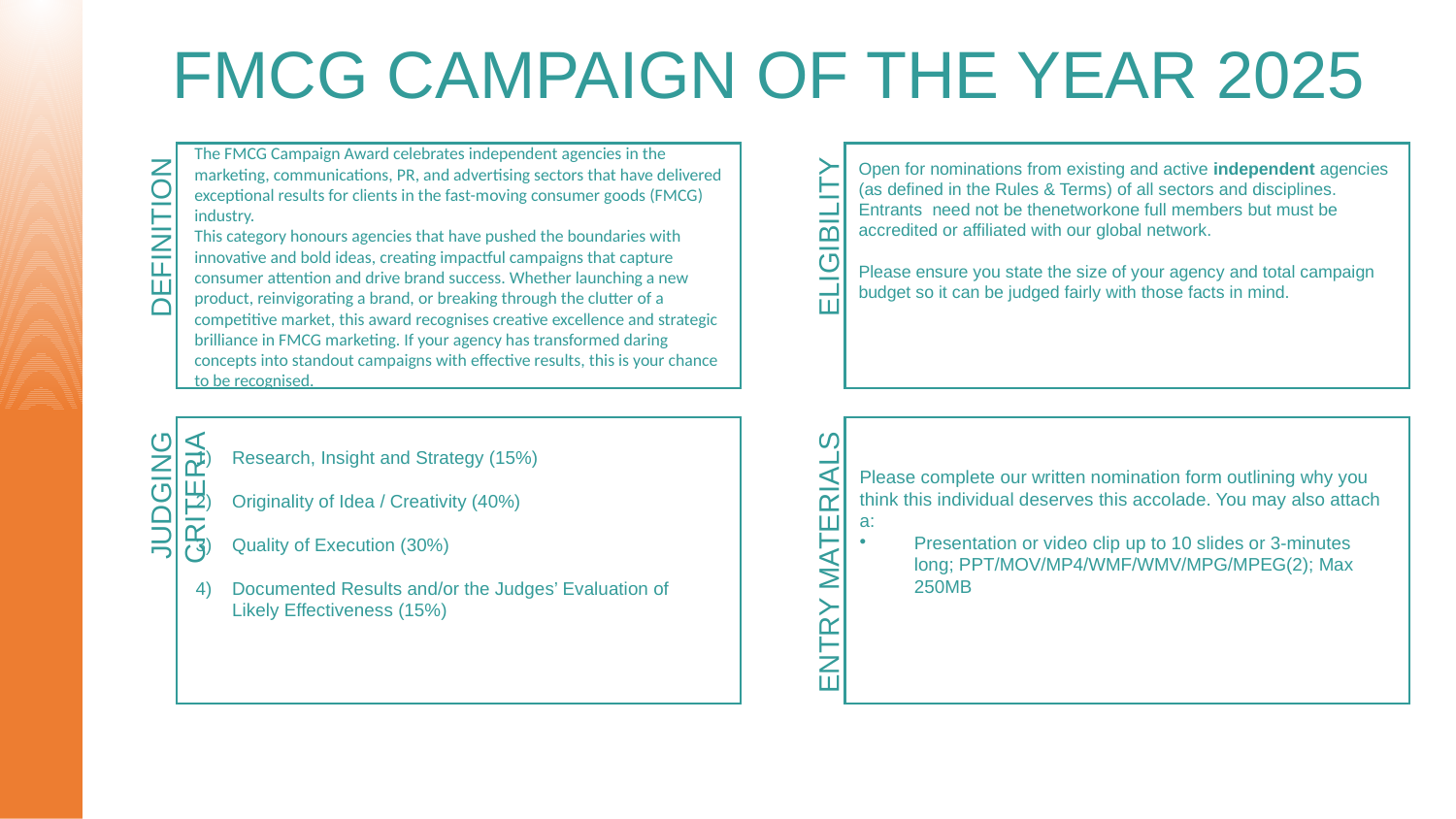

# FMCG CAMPAIGN OF THE YEAR 2025
The FMCG Campaign Award celebrates independent agencies in the marketing, communications, PR, and advertising sectors that have delivered exceptional results for clients in the fast-moving consumer goods (FMCG) industry.
This category honours agencies that have pushed the boundaries with innovative and bold ideas, creating impactful campaigns that capture consumer attention and drive brand success. Whether launching a new product, reinvigorating a brand, or breaking through the clutter of a competitive market, this award recognises creative excellence and strategic brilliance in FMCG marketing. If your agency has transformed daring concepts into standout campaigns with effective results, this is your chance to be recognised.

Open for nominations from existing and active independent agencies (as defined in the Rules & Terms) of all sectors and disciplines. Entrants  need not be thenetworkone full members but must be accredited or affiliated with our global network.

Please ensure you state the size of your agency and total campaign budget so it can be judged fairly with those facts in mind.

ELIGIBILITY
DEFINITION

Research, Insight and Strategy (15%)

Originality of Idea / Creativity (40%)

Quality of Execution (30%)

Documented Results and/or the Judges’ Evaluation of Likely Effectiveness (15%)
Please complete our written nomination form outlining why you think this individual deserves this accolade. You may also attach a:
Presentation or video clip up to 10 slides or 3-minutes long; PPT/MOV/MP4/WMF/WMV/MPG/MPEG(2); Max 250MB

JUDGING CRITERIA
ENTRY MATERIALS